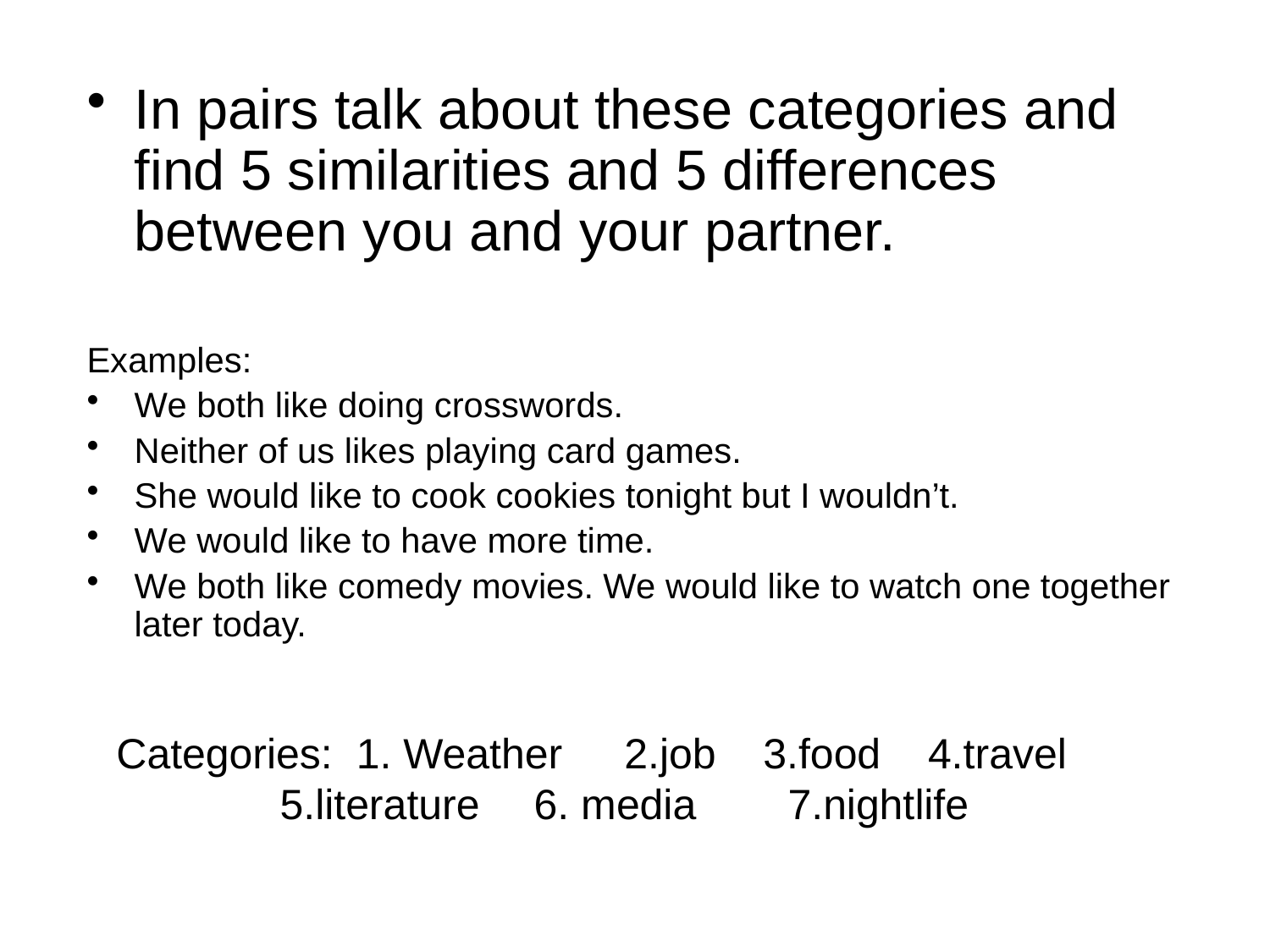

In pairs talk about these categories and find 5 similarities and 5 differences between you and your partner.

Examples:
We both like doing crosswords.
Neither of us likes playing card games.
She would like to cook cookies tonight but I wouldn’t.
We would like to have more time.
We both like comedy movies. We would like to watch one together later today.

# Categories:  1. Weather 	2.job	 3.food    4.travel 	5.literature 	6. media 	7.nightlife